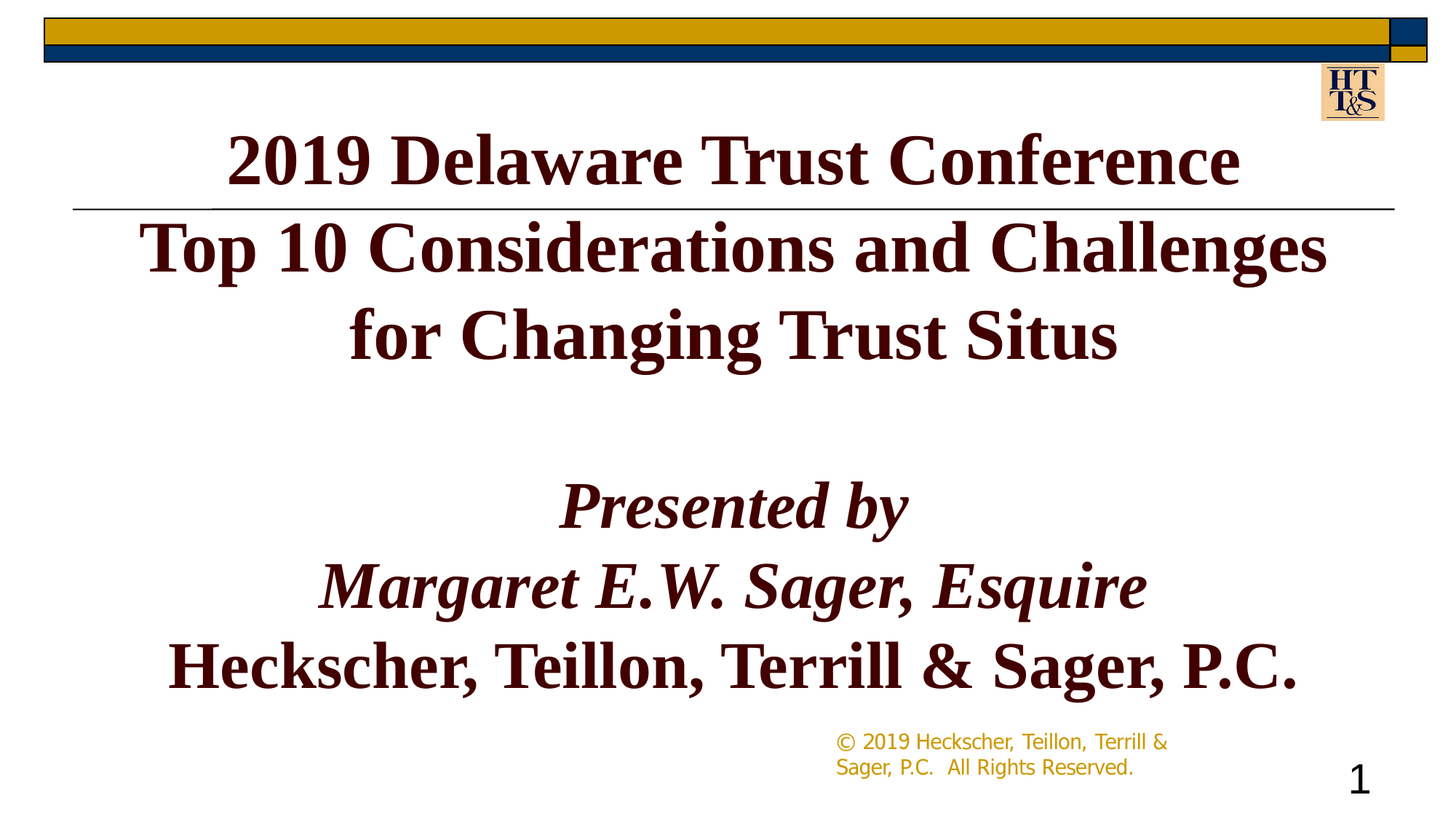

# 2019 Delaware Trust Conference Top 10 Considerations and Challenges for Changing Trust Situs Presented by Margaret E.W. Sager, Esquire Heckscher, Teillon, Terrill & Sager, P.C.
© 2019 Heckscher, Teillon, Terrill & Sager, P.C.  All Rights Reserved.
1